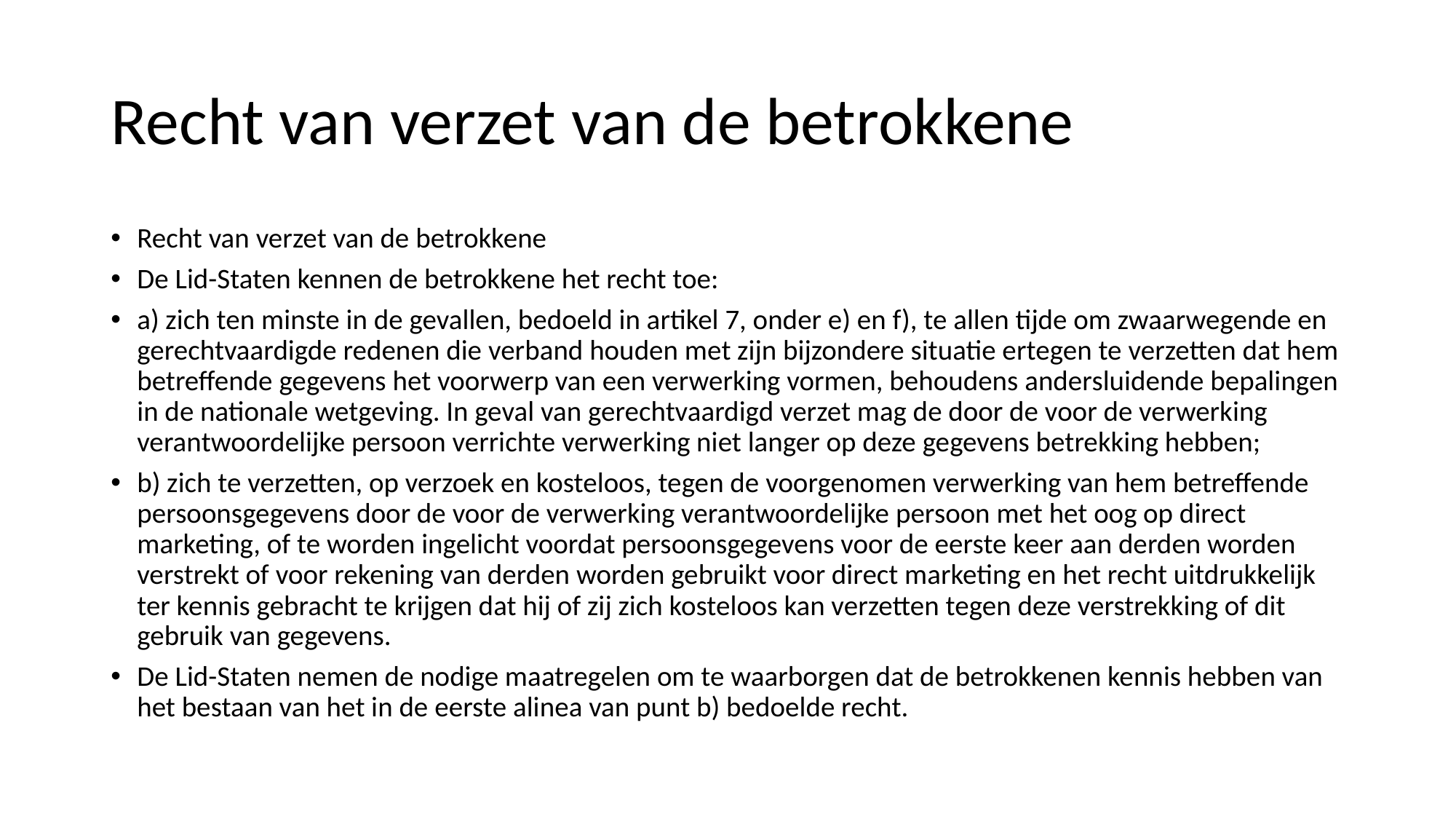

# Recht van verzet van de betrokkene
Recht van verzet van de betrokkene
De Lid-Staten kennen de betrokkene het recht toe:
a) zich ten minste in de gevallen, bedoeld in artikel 7, onder e) en f), te allen tijde om zwaarwegende en gerechtvaardigde redenen die verband houden met zijn bijzondere situatie ertegen te verzetten dat hem betreffende gegevens het voorwerp van een verwerking vormen, behoudens andersluidende bepalingen in de nationale wetgeving. In geval van gerechtvaardigd verzet mag de door de voor de verwerking verantwoordelijke persoon verrichte verwerking niet langer op deze gegevens betrekking hebben;
b) zich te verzetten, op verzoek en kosteloos, tegen de voorgenomen verwerking van hem betreffende persoonsgegevens door de voor de verwerking verantwoordelijke persoon met het oog op direct marketing, of te worden ingelicht voordat persoonsgegevens voor de eerste keer aan derden worden verstrekt of voor rekening van derden worden gebruikt voor direct marketing en het recht uitdrukkelijk ter kennis gebracht te krijgen dat hij of zij zich kosteloos kan verzetten tegen deze verstrekking of dit gebruik van gegevens.
De Lid-Staten nemen de nodige maatregelen om te waarborgen dat de betrokkenen kennis hebben van het bestaan van het in de eerste alinea van punt b) bedoelde recht.